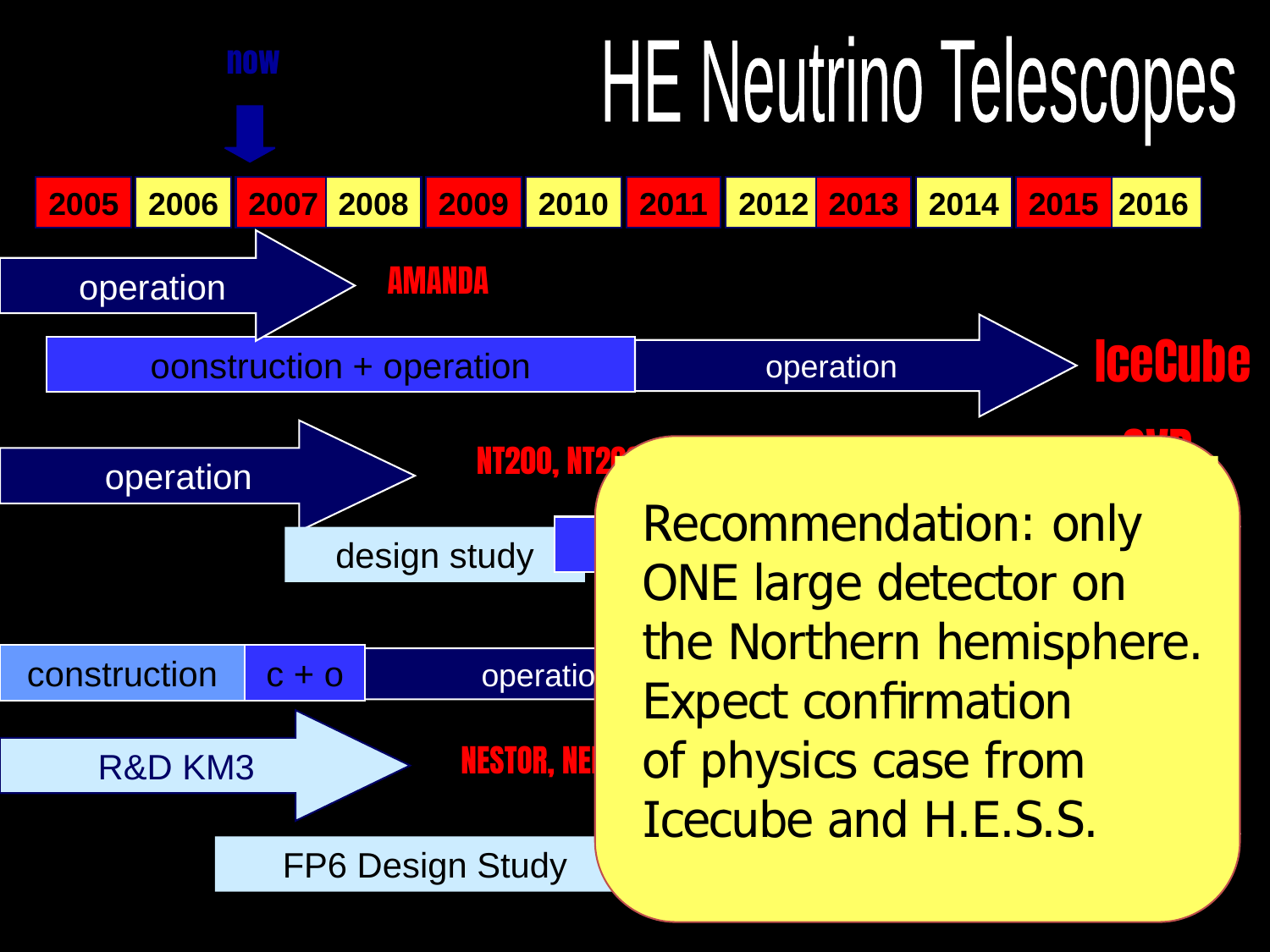

now

2005
2006
2007
2008
2009
2010
2011
2012
2013
2014
2015
2016
HE Neutrino Telescopes
operation
AMANDA
operation
IceCube
oonstruction + operation
GVD
operation

NT200, NT200+

 Recommendation: only
 ONE large detector on
 the Northern hemisphere.
 Expect confirmation
 of physics case from
 Icecube and H.E.S.S.

operat
construction + operation
design study
ANTARES
operation
construction
c + o
KM3NeT
R&D KM3
NESTOR, NEMO
operat
construction + operation
FP6 Design Study